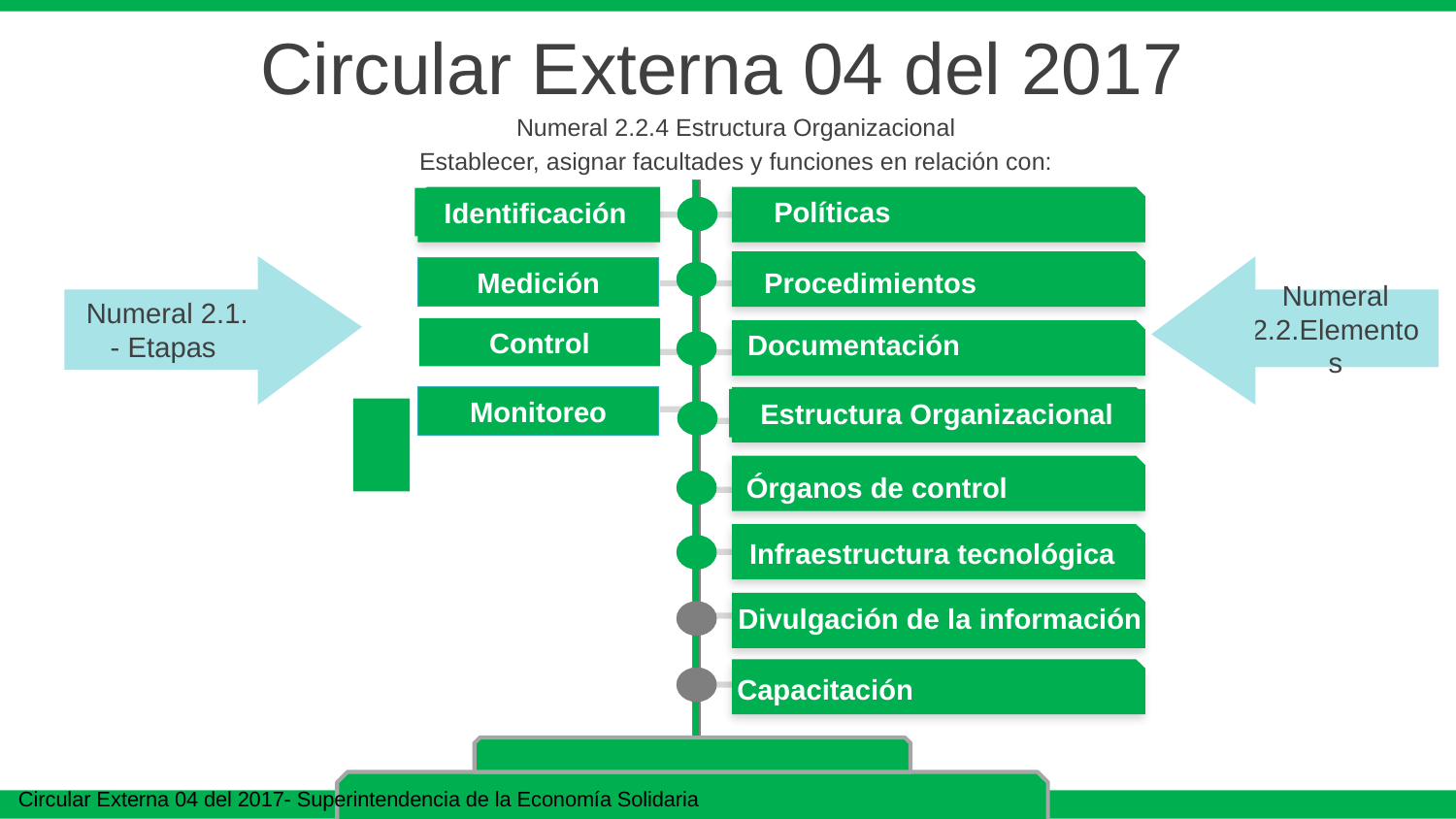

Circular Externa 04 del 2017
Numeral 2.2.4 Estructura Organizacional
Establecer, asignar facultades y funciones en relación con:

Políticas
Identificación
Procedimientos
Medición
Control
Monitoreo
Estructura Organizacional

Numeral 2.1. - Etapas
Numeral 2.2.Elementos
Documentación
Órganos de control
Infraestructura tecnológica

Divulgación de la información

Capacitación

Circular Externa 04 del 2017- Superintendencia de la Economía Solidaria